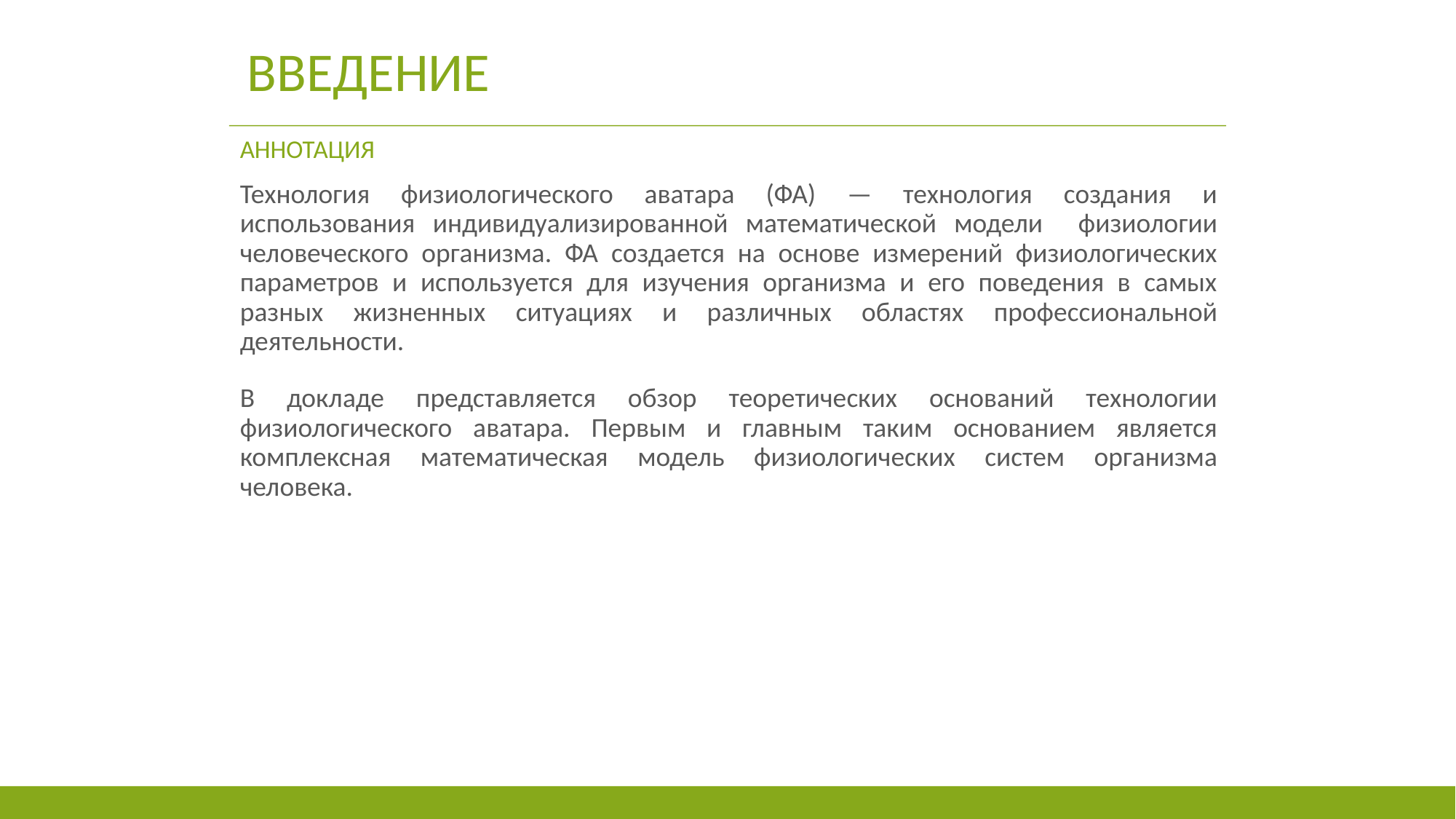

# Введение

Аннотация
Технология физиологического аватара (ФА) — технология создания и использования индивидуализированной математической модели  физиологии человеческого организма. ФА создается на основе измерений физиологических параметров и используется для изучения организма и его поведения в самых разных жизненных ситуациях и различных областях профессиональной деятельности.
В докладе представляется обзор теоретических оснований технологии физиологического аватара. Первым и главным таким основанием является комплексная математическая модель физиологических систем организма человека.